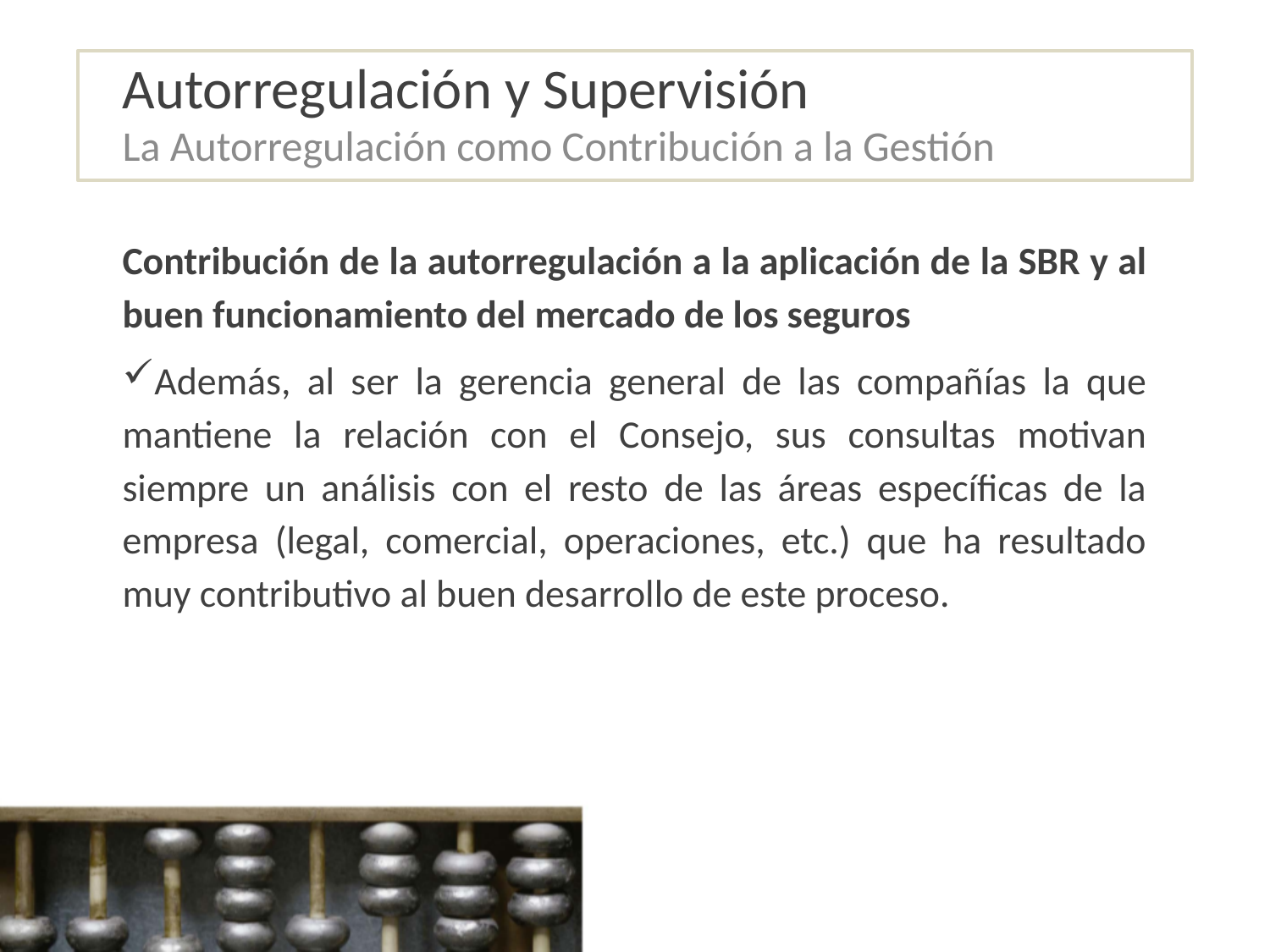

# Autorregulación y Supervisión
La Autorregulación como Contribución a la Gestión
Contribución de la autorregulación a la aplicación de la SBR y al buen funcionamiento del mercado de los seguros
Además, al ser la gerencia general de las compañías la que mantiene la relación con el Consejo, sus consultas motivan siempre un análisis con el resto de las áreas específicas de la empresa (legal, comercial, operaciones, etc.) que ha resultado muy contributivo al buen desarrollo de este proceso.